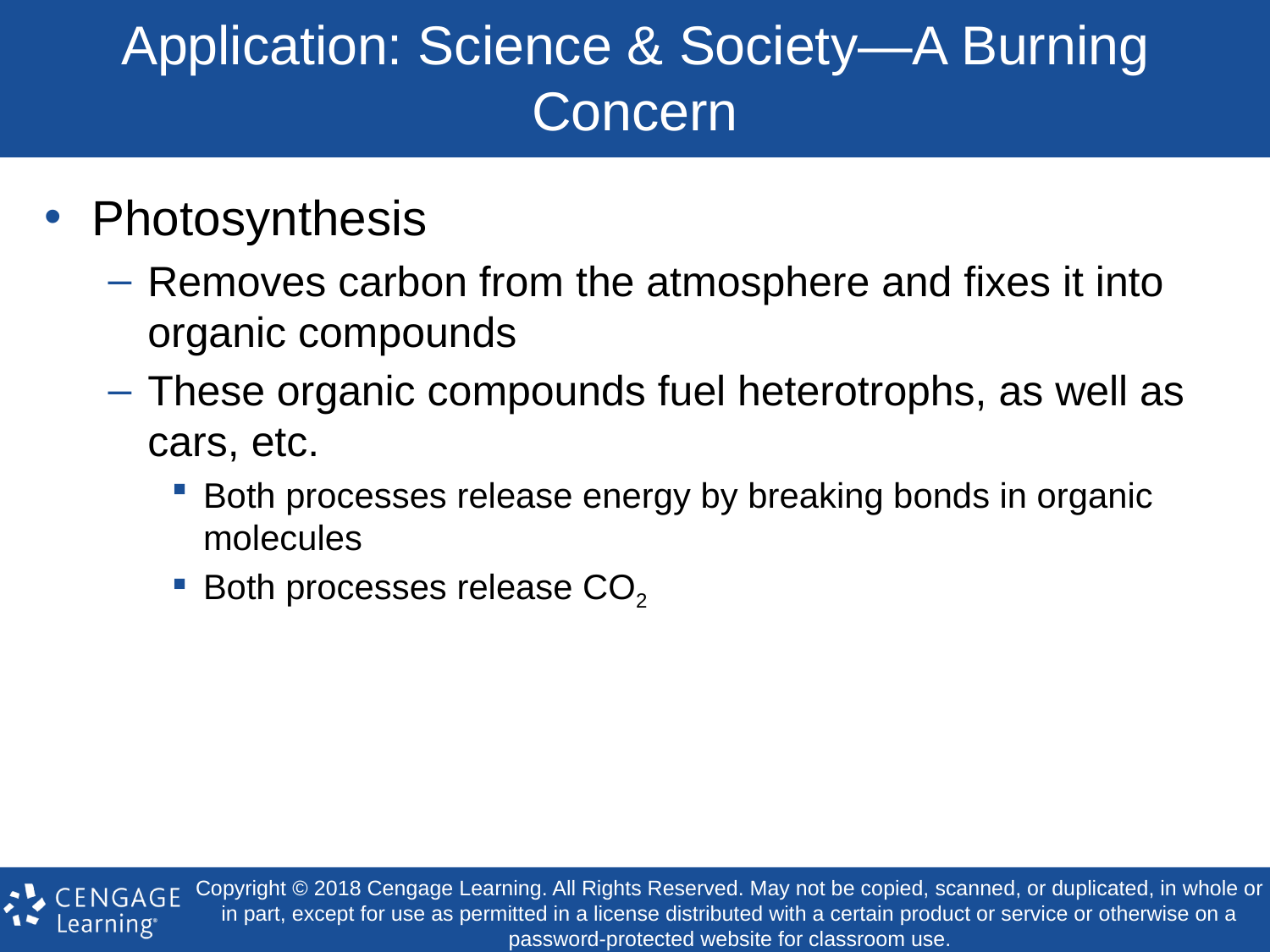

# Application: Science & Society—A Burning Concern
Photosynthesis
Removes carbon from the atmosphere and fixes it into organic compounds
These organic compounds fuel heterotrophs, as well as cars, etc.
Both processes release energy by breaking bonds in organic molecules
Both processes release CO2